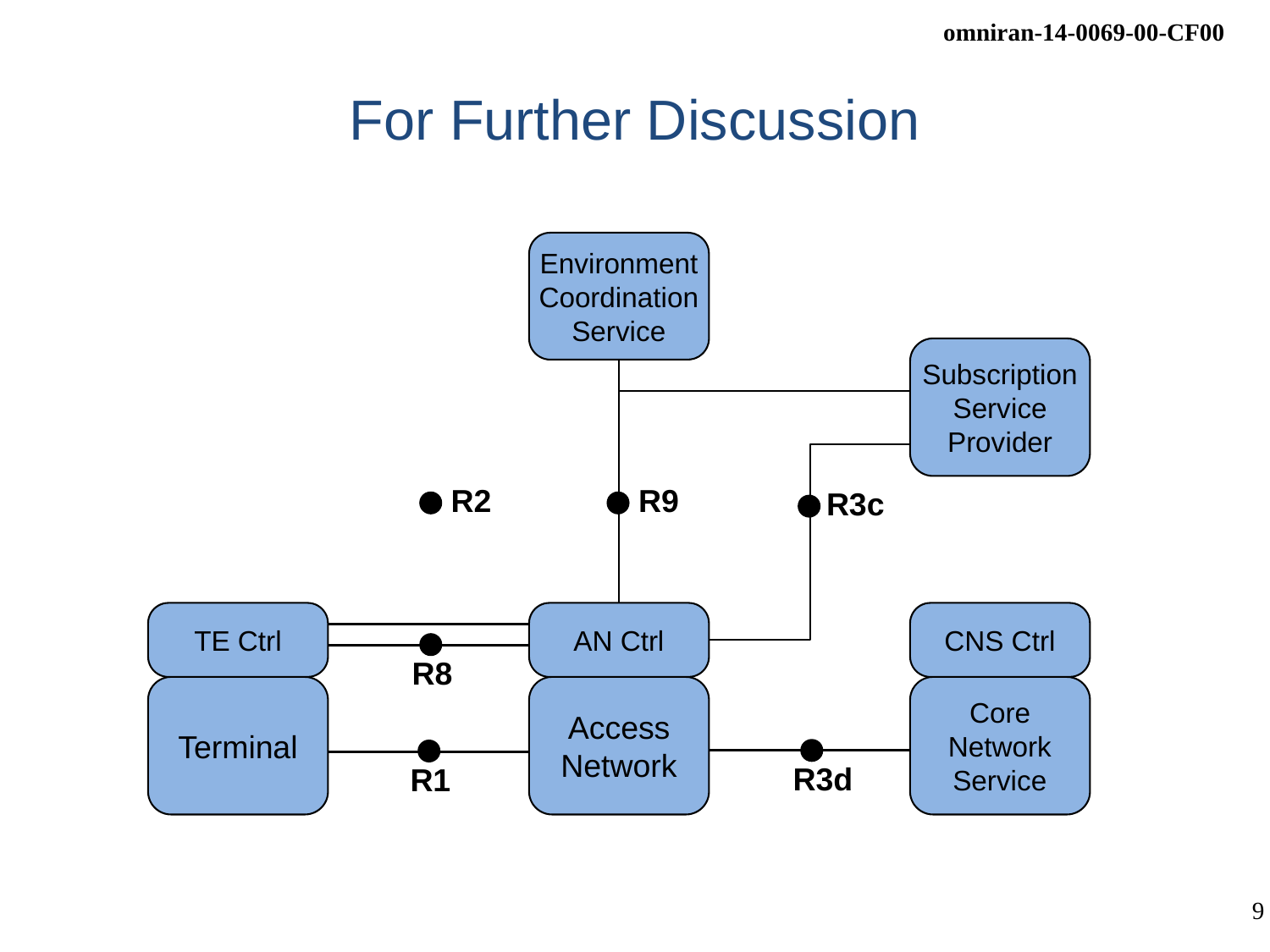

# For Further Discussion
EnvironmentCoordination
Service
Subscription
Service
Provider
R2

R9

R3c

TE Ctrl
AN Ctrl
CNS Ctrl

R8
Terminal
Access
Network
Core
Network
Service

R3d

R1